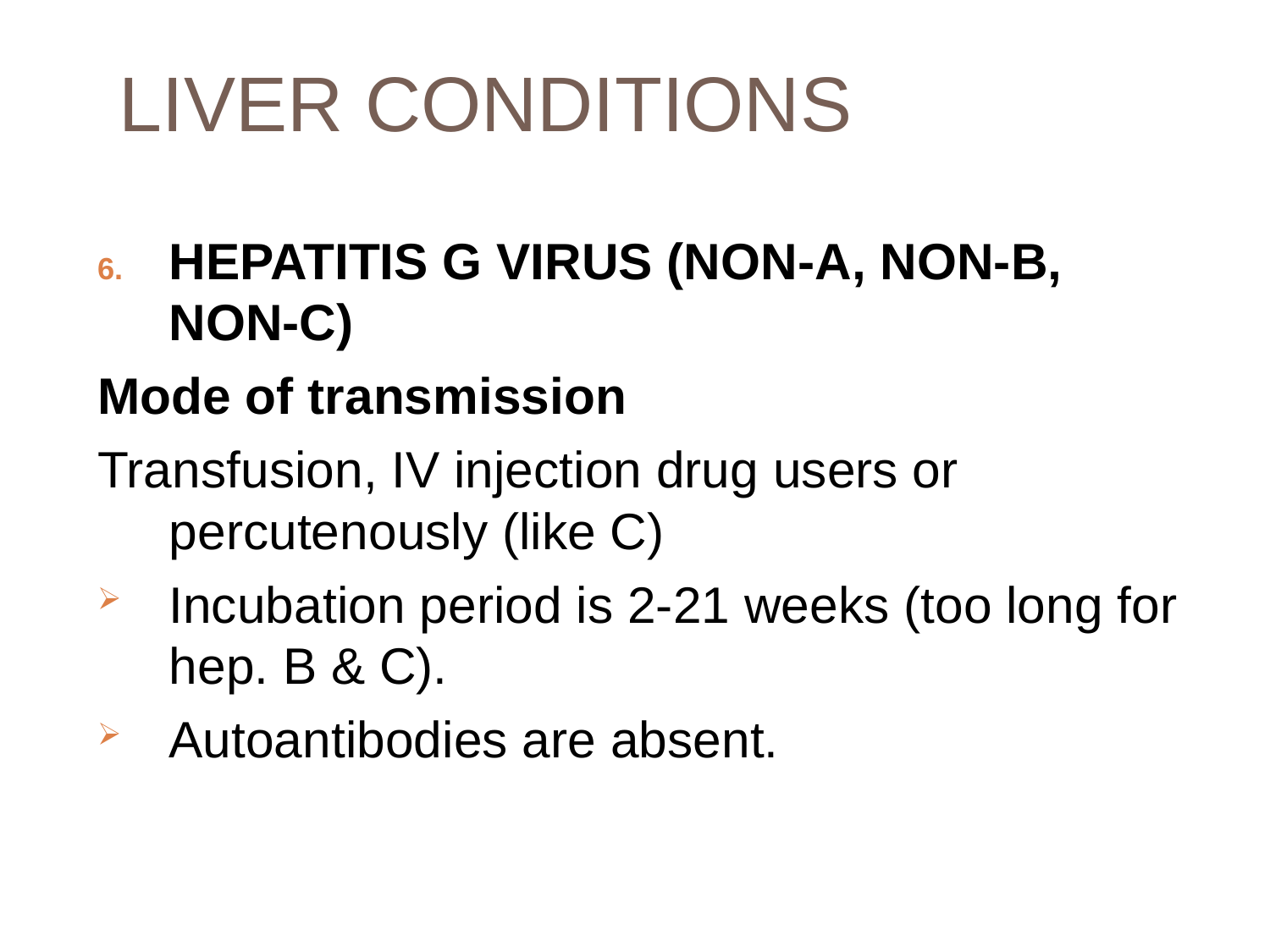

# LIVER CONDITIONS
HEPATITIS G VIRUS (NON-A, NON-B, NON-C)
Mode of transmission
Transfusion, IV injection drug users or percutenously (like C)
Incubation period is 2-21 weeks (too long for hep. B & C).
Autoantibodies are absent.